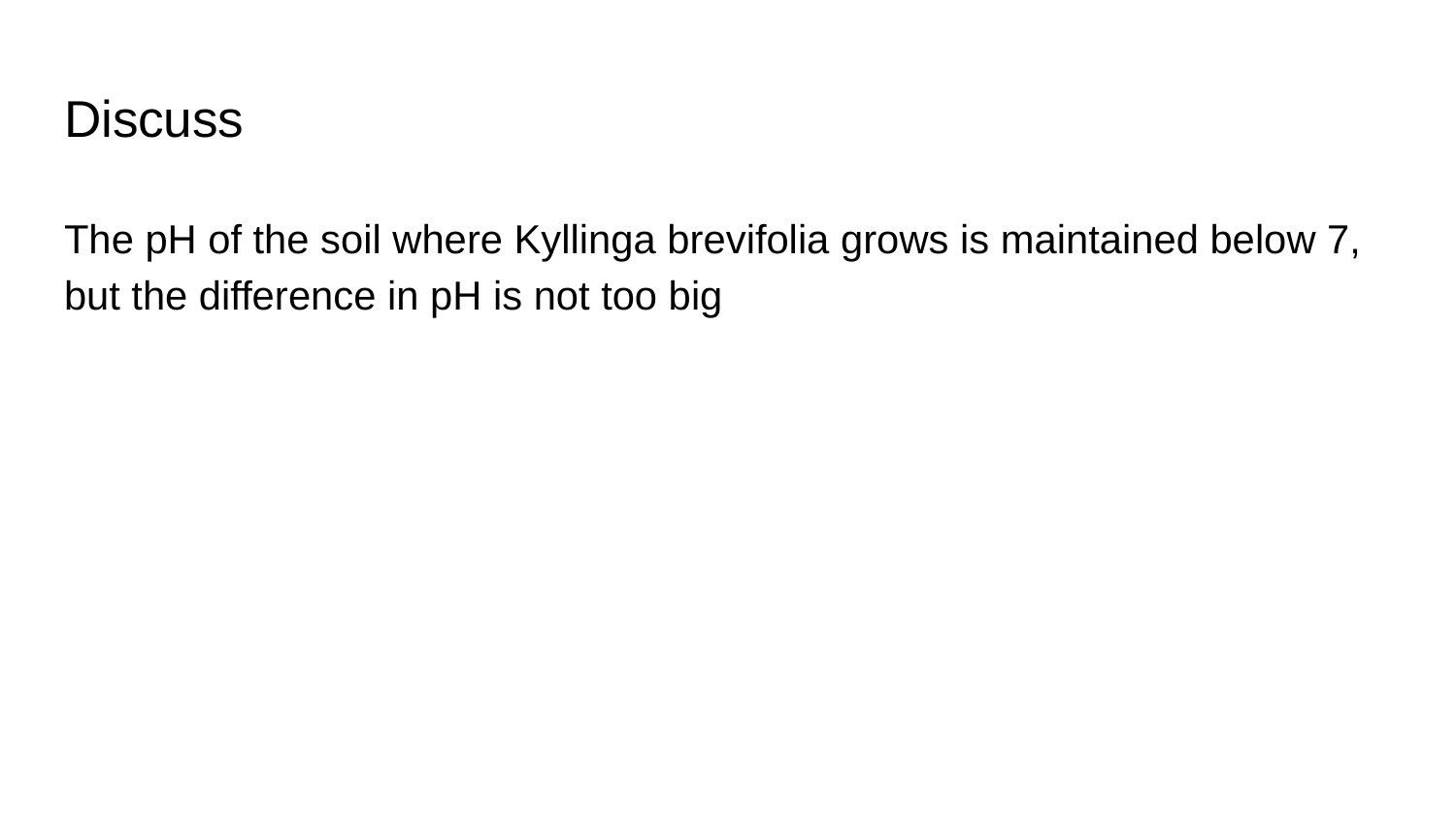

# Discuss
The pH of the soil where Kyllinga brevifolia grows is maintained below 7, but the difference in pH is not too big